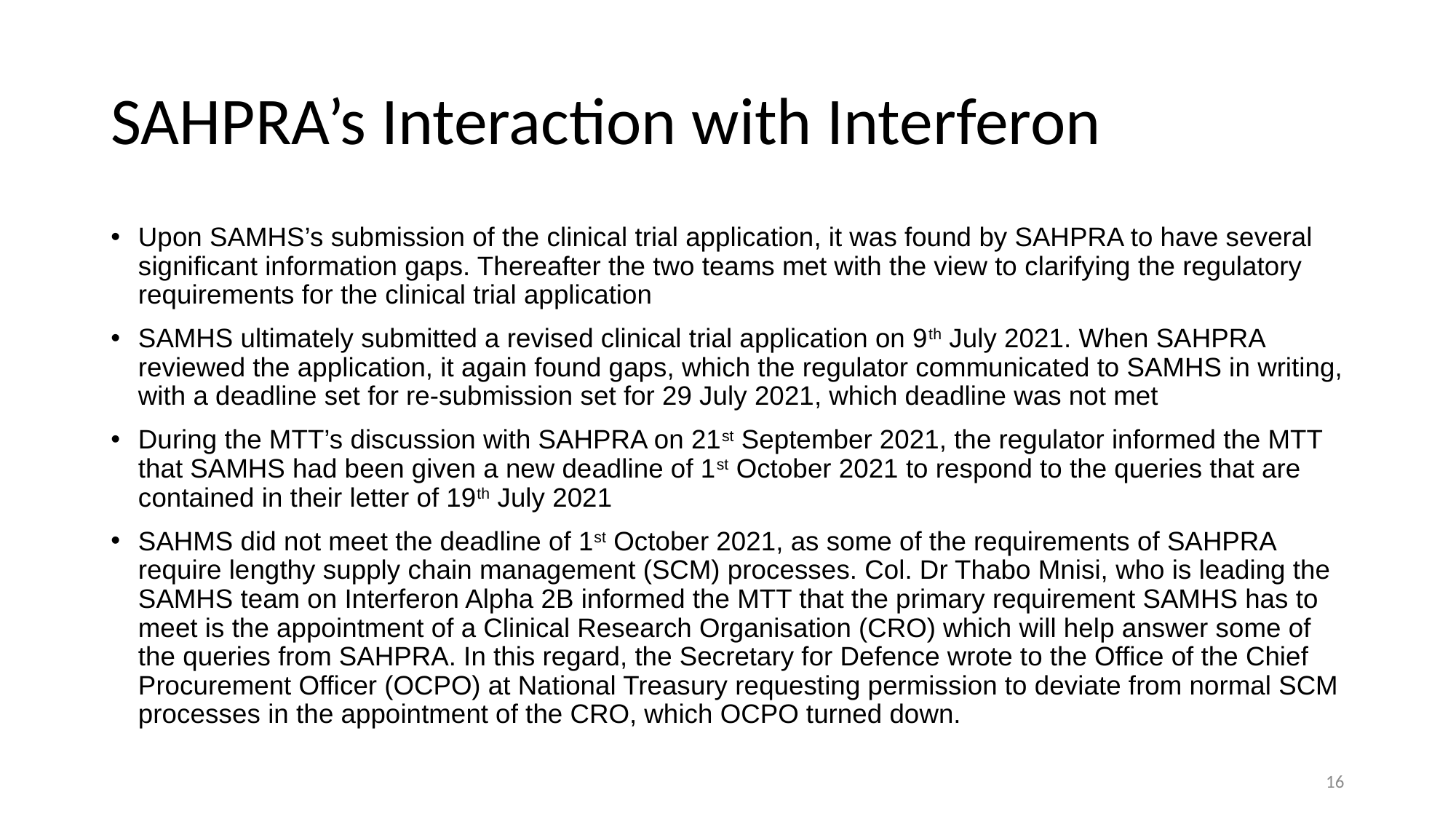

SAHPRA’s Interaction with Interferon
Upon SAMHS’s submission of the clinical trial application, it was found by SAHPRA to have several significant information gaps. Thereafter the two teams met with the view to clarifying the regulatory requirements for the clinical trial application
SAMHS ultimately submitted a revised clinical trial application on 9th July 2021. When SAHPRA reviewed the application, it again found gaps, which the regulator communicated to SAMHS in writing, with a deadline set for re-submission set for 29 July 2021, which deadline was not met
During the MTT’s discussion with SAHPRA on 21st September 2021, the regulator informed the MTT that SAMHS had been given a new deadline of 1st October 2021 to respond to the queries that are contained in their letter of 19th July 2021
SAHMS did not meet the deadline of 1st October 2021, as some of the requirements of SAHPRA require lengthy supply chain management (SCM) processes. Col. Dr Thabo Mnisi, who is leading the SAMHS team on Interferon Alpha 2B informed the MTT that the primary requirement SAMHS has to meet is the appointment of a Clinical Research Organisation (CRO) which will help answer some of the queries from SAHPRA. In this regard, the Secretary for Defence wrote to the Office of the Chief Procurement Officer (OCPO) at National Treasury requesting permission to deviate from normal SCM processes in the appointment of the CRO, which OCPO turned down.

16